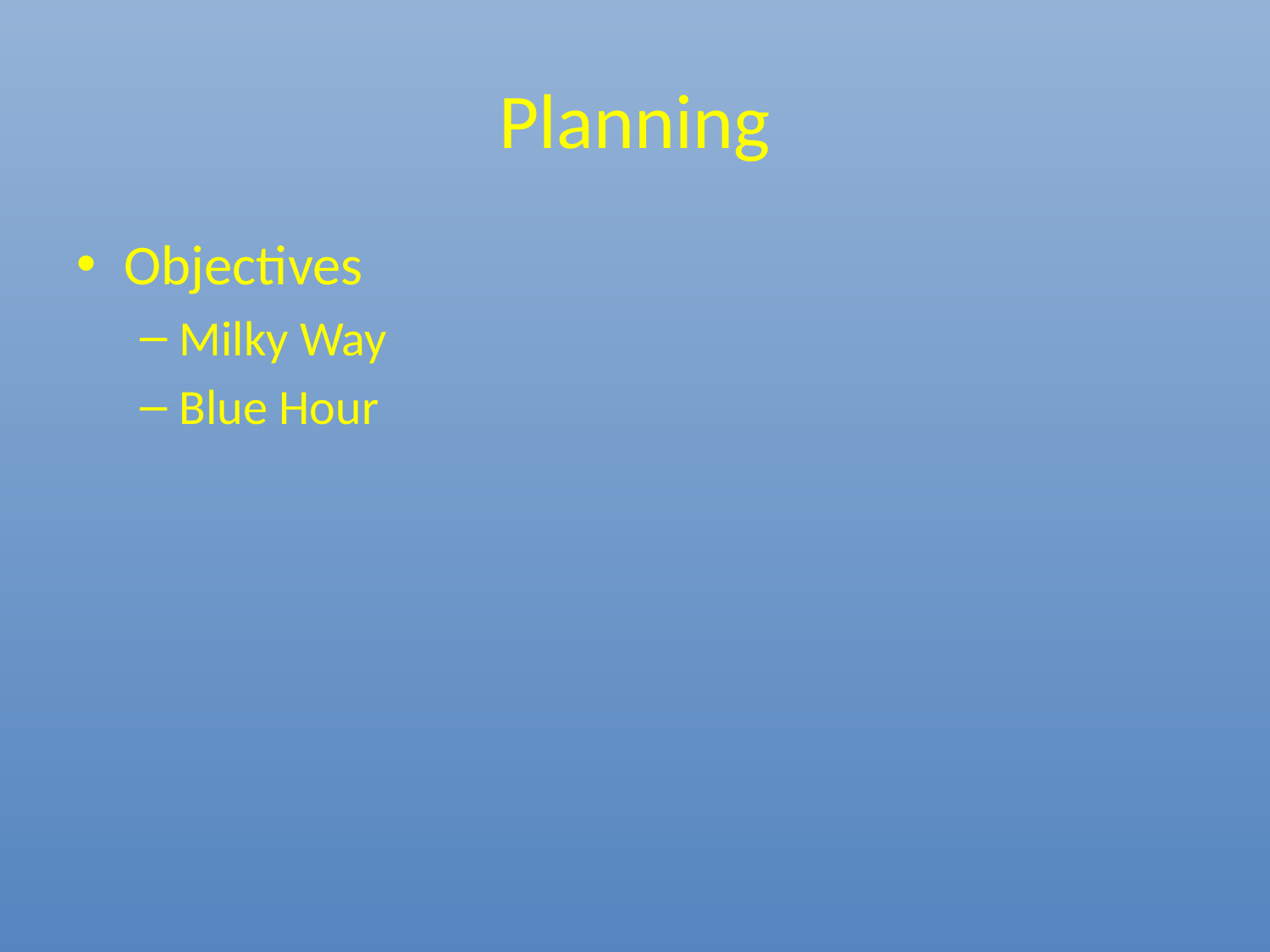

# Planning
Objectives
Milky Way
Blue Hour